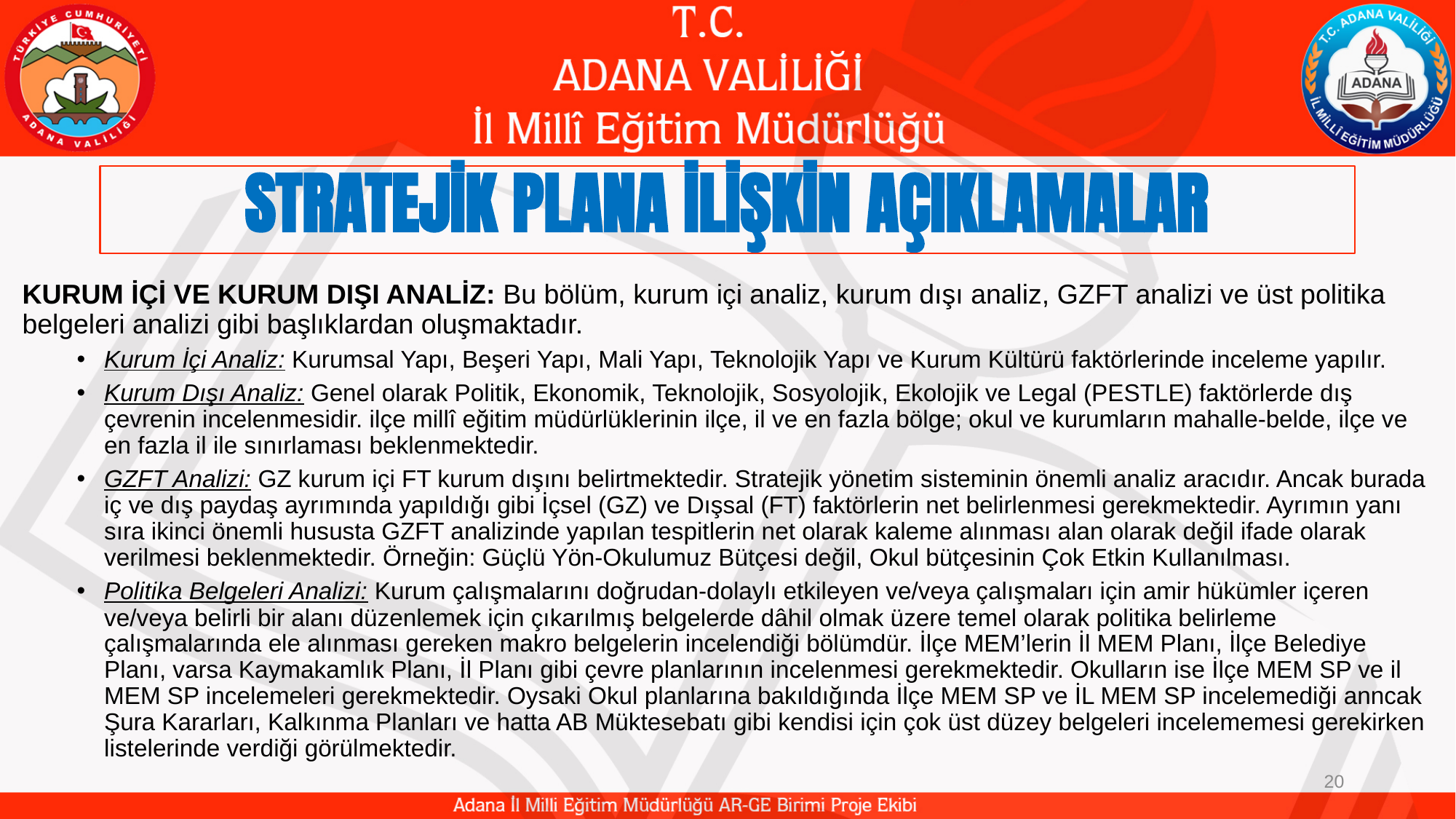

# STRATEJİK PLANA İLİŞKİN AÇIKLAMALAR
KURUM İÇİ VE KURUM DIŞI ANALİZ: Bu bölüm, kurum içi analiz, kurum dışı analiz, GZFT analizi ve üst politika belgeleri analizi gibi başlıklardan oluşmaktadır.
Kurum İçi Analiz: Kurumsal Yapı, Beşeri Yapı, Mali Yapı, Teknolojik Yapı ve Kurum Kültürü faktörlerinde inceleme yapılır.
Kurum Dışı Analiz: Genel olarak Politik, Ekonomik, Teknolojik, Sosyolojik, Ekolojik ve Legal (PESTLE) faktörlerde dış çevrenin incelenmesidir. ilçe millî eğitim müdürlüklerinin ilçe, il ve en fazla bölge; okul ve kurumların mahalle-belde, ilçe ve en fazla il ile sınırlaması beklenmektedir.
GZFT Analizi: GZ kurum içi FT kurum dışını belirtmektedir. Stratejik yönetim sisteminin önemli analiz aracıdır. Ancak burada iç ve dış paydaş ayrımında yapıldığı gibi İçsel (GZ) ve Dışsal (FT) faktörlerin net belirlenmesi gerekmektedir. Ayrımın yanı sıra ikinci önemli hususta GZFT analizinde yapılan tespitlerin net olarak kaleme alınması alan olarak değil ifade olarak verilmesi beklenmektedir. Örneğin: Güçlü Yön-Okulumuz Bütçesi değil, Okul bütçesinin Çok Etkin Kullanılması.
Politika Belgeleri Analizi: Kurum çalışmalarını doğrudan-dolaylı etkileyen ve/veya çalışmaları için amir hükümler içeren ve/veya belirli bir alanı düzenlemek için çıkarılmış belgelerde dâhil olmak üzere temel olarak politika belirleme çalışmalarında ele alınması gereken makro belgelerin incelendiği bölümdür. İlçe MEM’lerin İl MEM Planı, İlçe Belediye Planı, varsa Kaymakamlık Planı, İl Planı gibi çevre planlarının incelenmesi gerekmektedir. Okulların ise İlçe MEM SP ve il MEM SP incelemeleri gerekmektedir. Oysaki Okul planlarına bakıldığında İlçe MEM SP ve İL MEM SP incelemediği anncak Şura Kararları, Kalkınma Planları ve hatta AB Müktesebatı gibi kendisi için çok üst düzey belgeleri incelememesi gerekirken listelerinde verdiği görülmektedir.
20